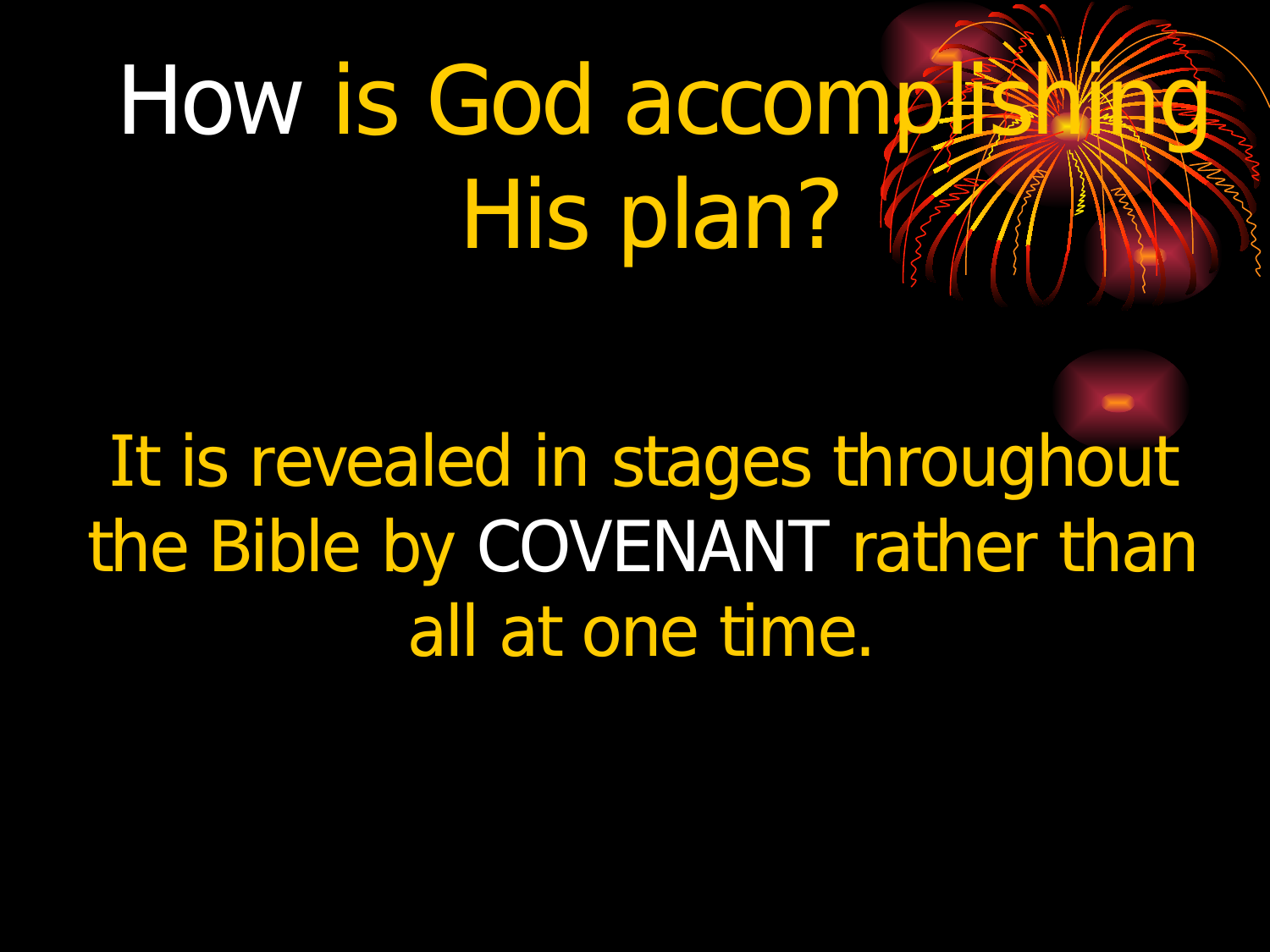

# How is God accomplishing His plan?
  It is revealed in stages throughout the Bible by COVENANT rather than all at one time.